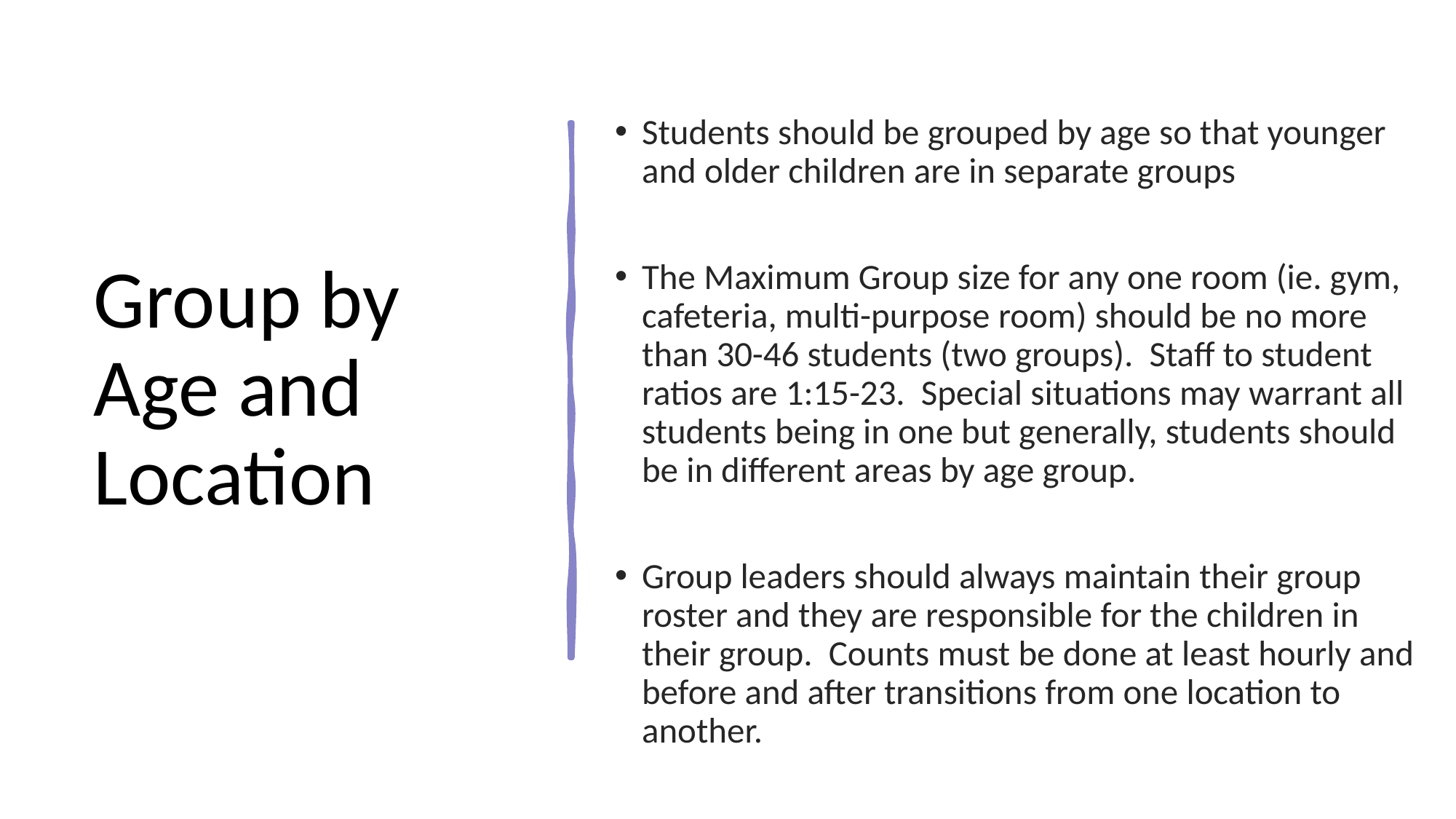

# Group by Age and Location
Students should be grouped by age so that younger and older children are in separate groups

The Maximum Group size for any one room (ie. gym, cafeteria, multi-purpose room) should be no more than 30-46 students (two groups).  Staff to student ratios are 1:15-23.  Special situations may warrant all students being in one but generally, students should be in different areas by age group.

Group leaders should always maintain their group roster and they are responsible for the children in their group.  Counts must be done at least hourly and before and after transitions from one location to another.